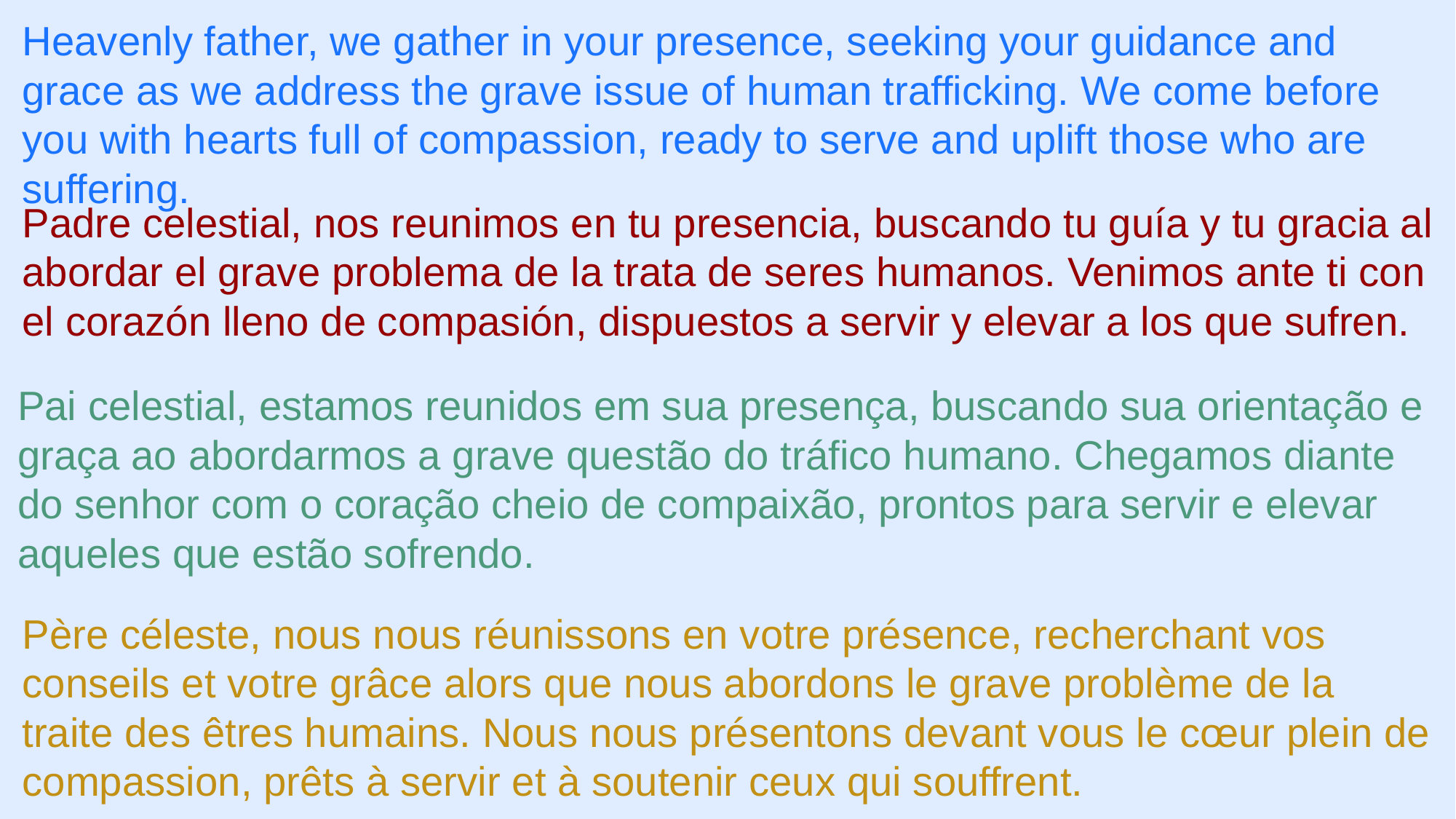

Heavenly father, we gather in your presence, seeking your guidance and grace as we address the grave issue of human trafficking. We come before you with hearts full of compassion, ready to serve and uplift those who are suffering.

Padre celestial, nos reunimos en tu presencia, buscando tu guía y tu gracia al abordar el grave problema de la trata de seres humanos. Venimos ante ti con el corazón lleno de compasión, dispuestos a servir y elevar a los que sufren.
Pai celestial, estamos reunidos em sua presença, buscando sua orientação e graça ao abordarmos a grave questão do tráfico humano. Chegamos diante do senhor com o coração cheio de compaixão, prontos para servir e elevar aqueles que estão sofrendo.
Père céleste, nous nous réunissons en votre présence, recherchant vos conseils et votre grâce alors que nous abordons le grave problème de la traite des êtres humains. Nous nous présentons devant vous le cœur plein de compassion, prêts à servir et à soutenir ceux qui souffrent.